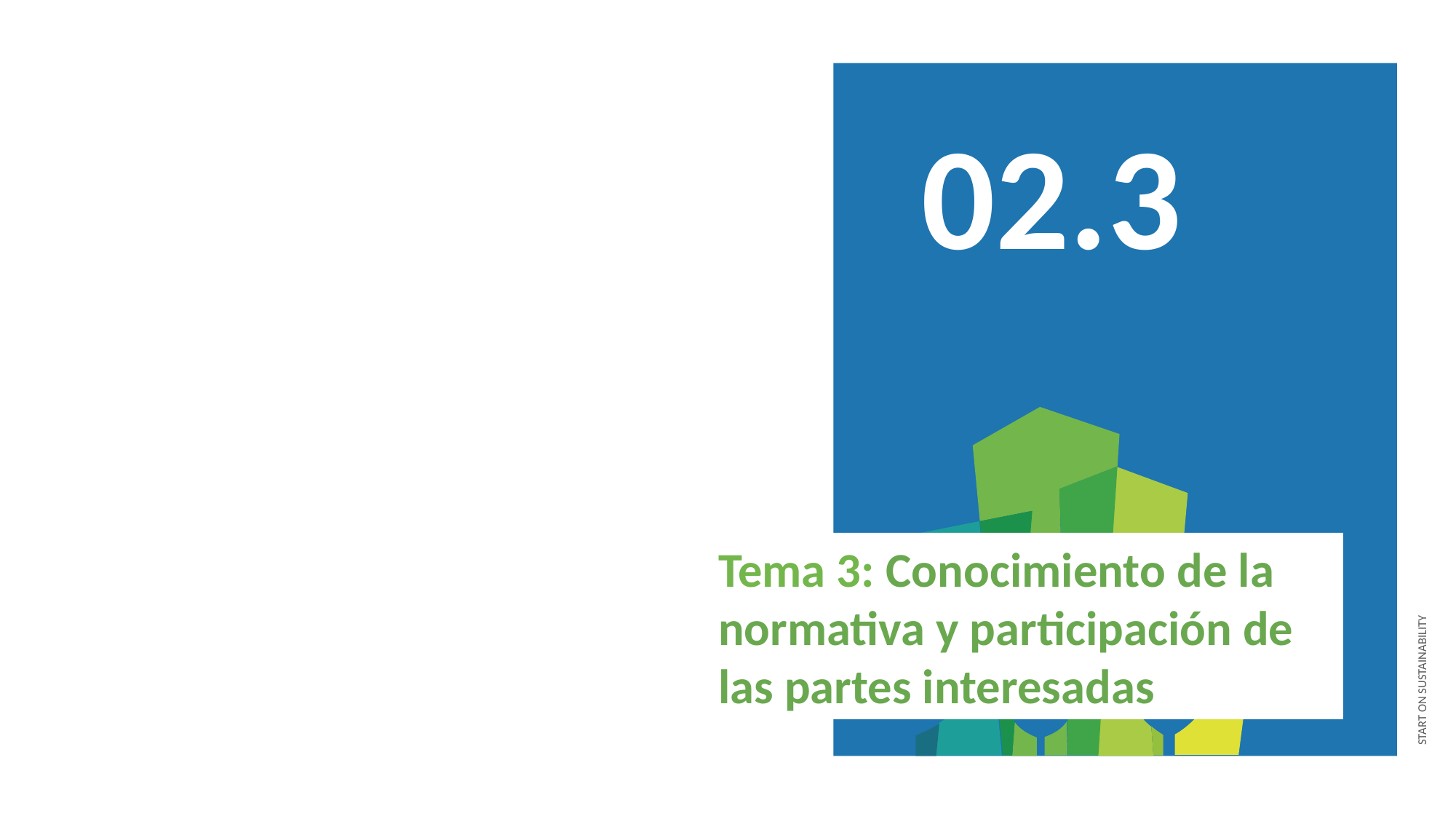

02.3

Tema 3: Conocimiento de la normativa y participación de las partes interesadas